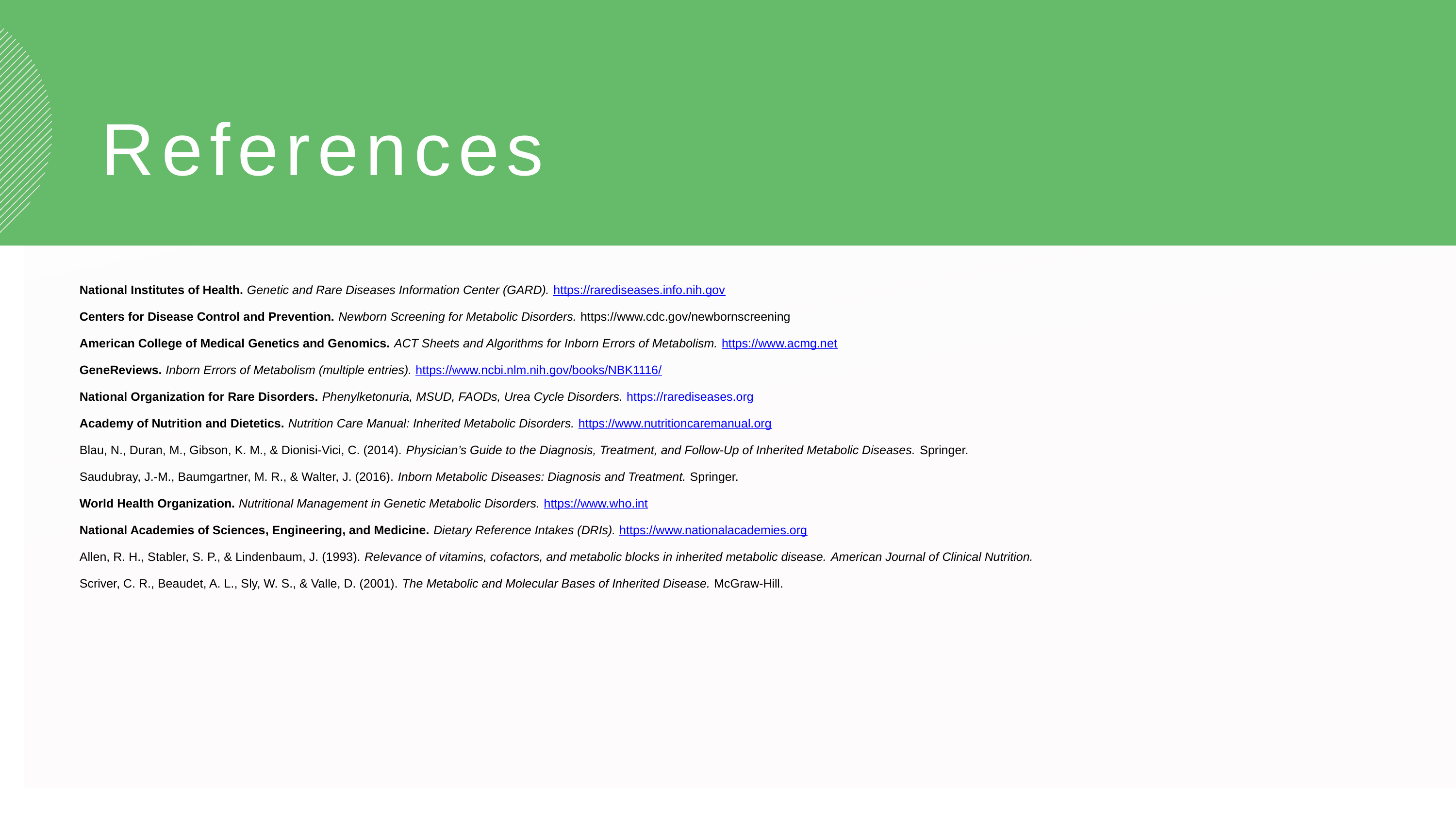

References
National Institutes of Health. Genetic and Rare Diseases Information Center (GARD). https://rarediseases.info.nih.gov
Centers for Disease Control and Prevention. Newborn Screening for Metabolic Disorders. https://www.cdc.gov/newbornscreening
American College of Medical Genetics and Genomics. ACT Sheets and Algorithms for Inborn Errors of Metabolism. https://www.acmg.net
GeneReviews. Inborn Errors of Metabolism (multiple entries). https://www.ncbi.nlm.nih.gov/books/NBK1116/
National Organization for Rare Disorders. Phenylketonuria, MSUD, FAODs, Urea Cycle Disorders. https://rarediseases.org
Academy of Nutrition and Dietetics. Nutrition Care Manual: Inherited Metabolic Disorders. https://www.nutritioncaremanual.org
Blau, N., Duran, M., Gibson, K. M., & Dionisi-Vici, C. (2014). Physician’s Guide to the Diagnosis, Treatment, and Follow-Up of Inherited Metabolic Diseases. Springer.
Saudubray, J.-M., Baumgartner, M. R., & Walter, J. (2016). Inborn Metabolic Diseases: Diagnosis and Treatment. Springer.
World Health Organization. Nutritional Management in Genetic Metabolic Disorders. https://www.who.int
National Academies of Sciences, Engineering, and Medicine. Dietary Reference Intakes (DRIs). https://www.nationalacademies.org
Allen, R. H., Stabler, S. P., & Lindenbaum, J. (1993). Relevance of vitamins, cofactors, and metabolic blocks in inherited metabolic disease. American Journal of Clinical Nutrition.
Scriver, C. R., Beaudet, A. L., Sly, W. S., & Valle, D. (2001). The Metabolic and Molecular Bases of Inherited Disease. McGraw-Hill.